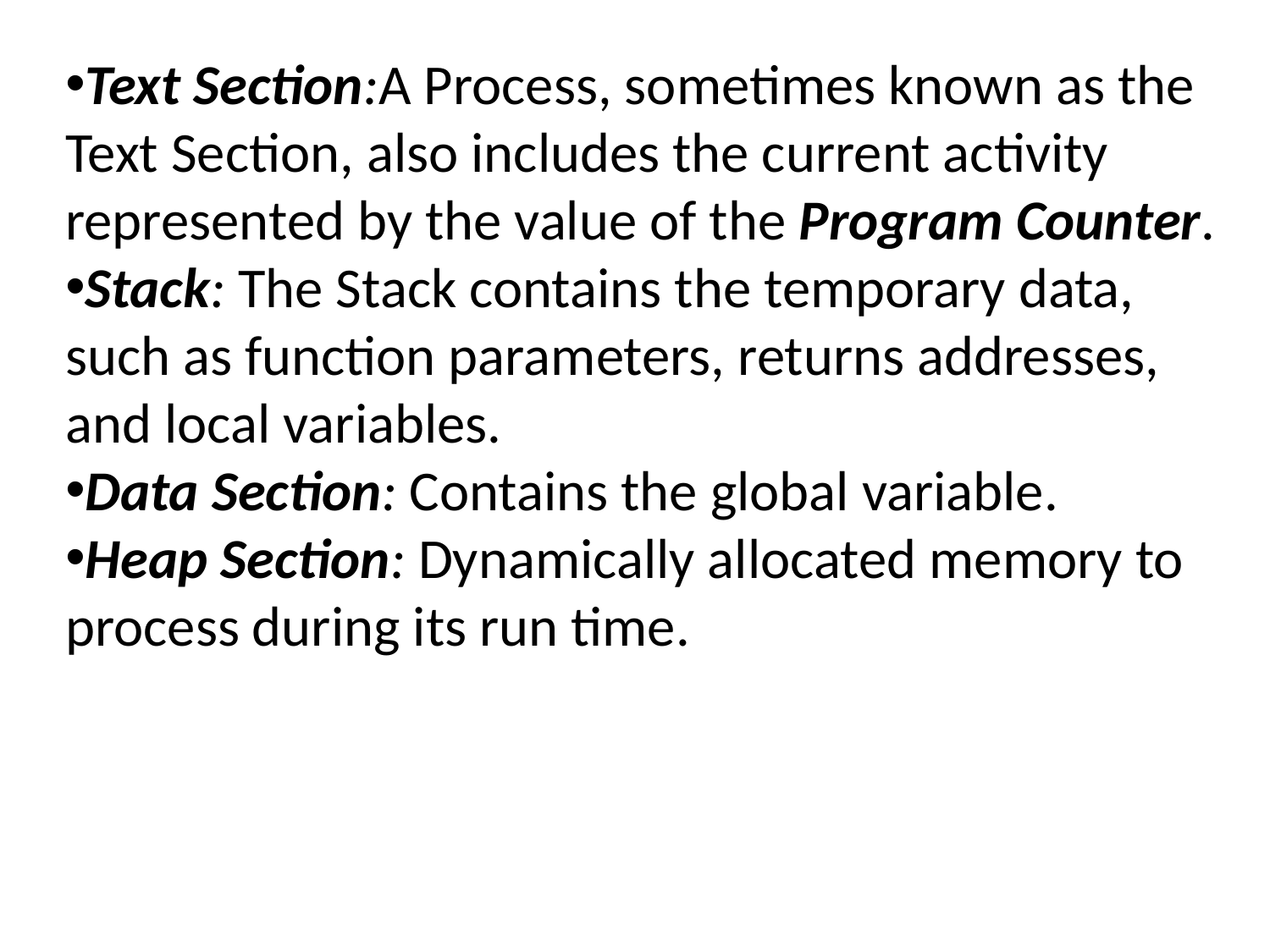

Text Section:A Process, sometimes known as the Text Section, also includes the current activity represented by the value of the Program Counter.
Stack: The Stack contains the temporary data, such as function parameters, returns addresses, and local variables.
Data Section: Contains the global variable.
Heap Section: Dynamically allocated memory to process during its run time.